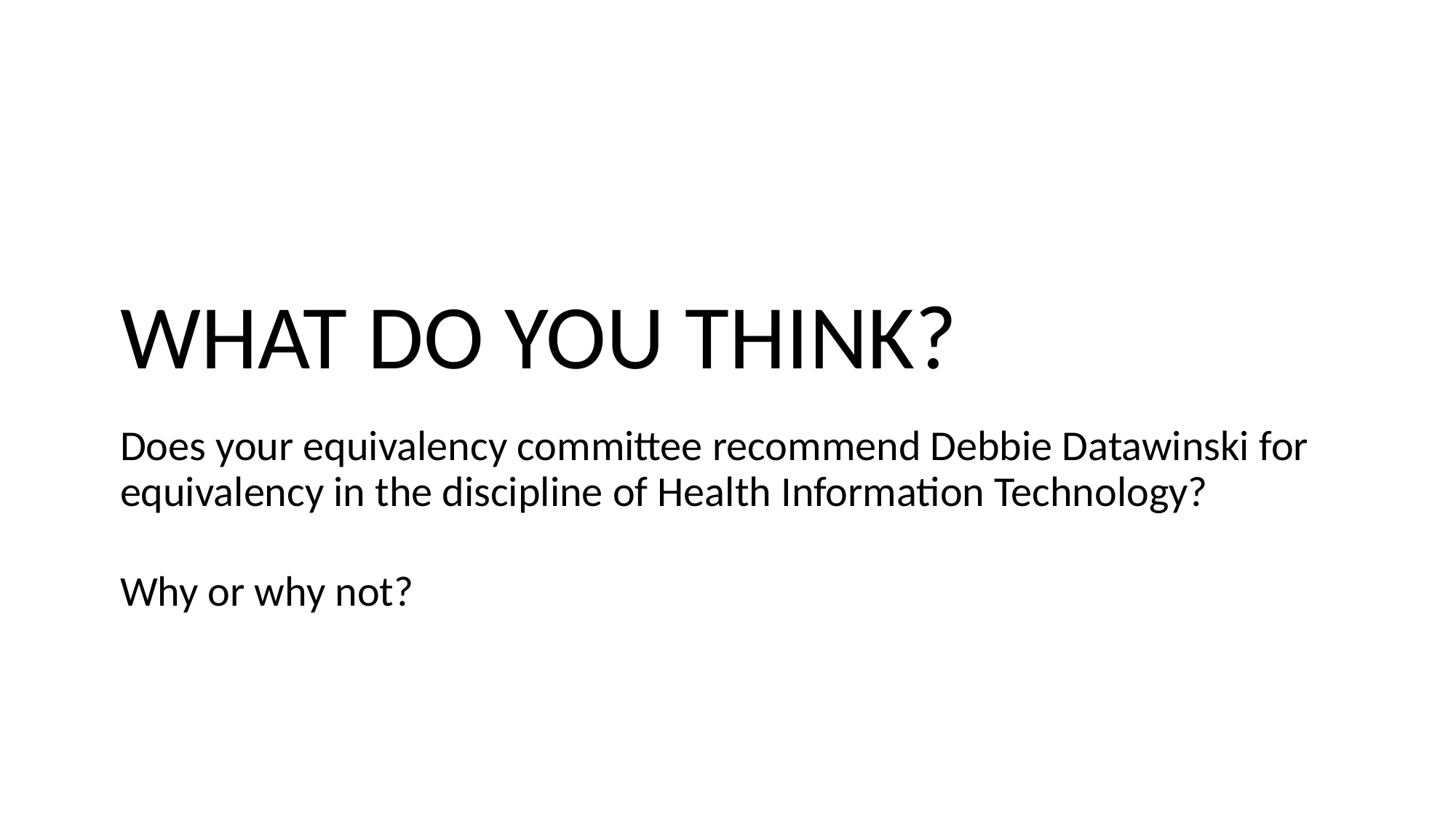

# WHAT DO YOU THINK? 2
Does your equivalency committee recommend Debbie Datawinski for equivalency in the discipline of Health Information Technology?
Why or why not?